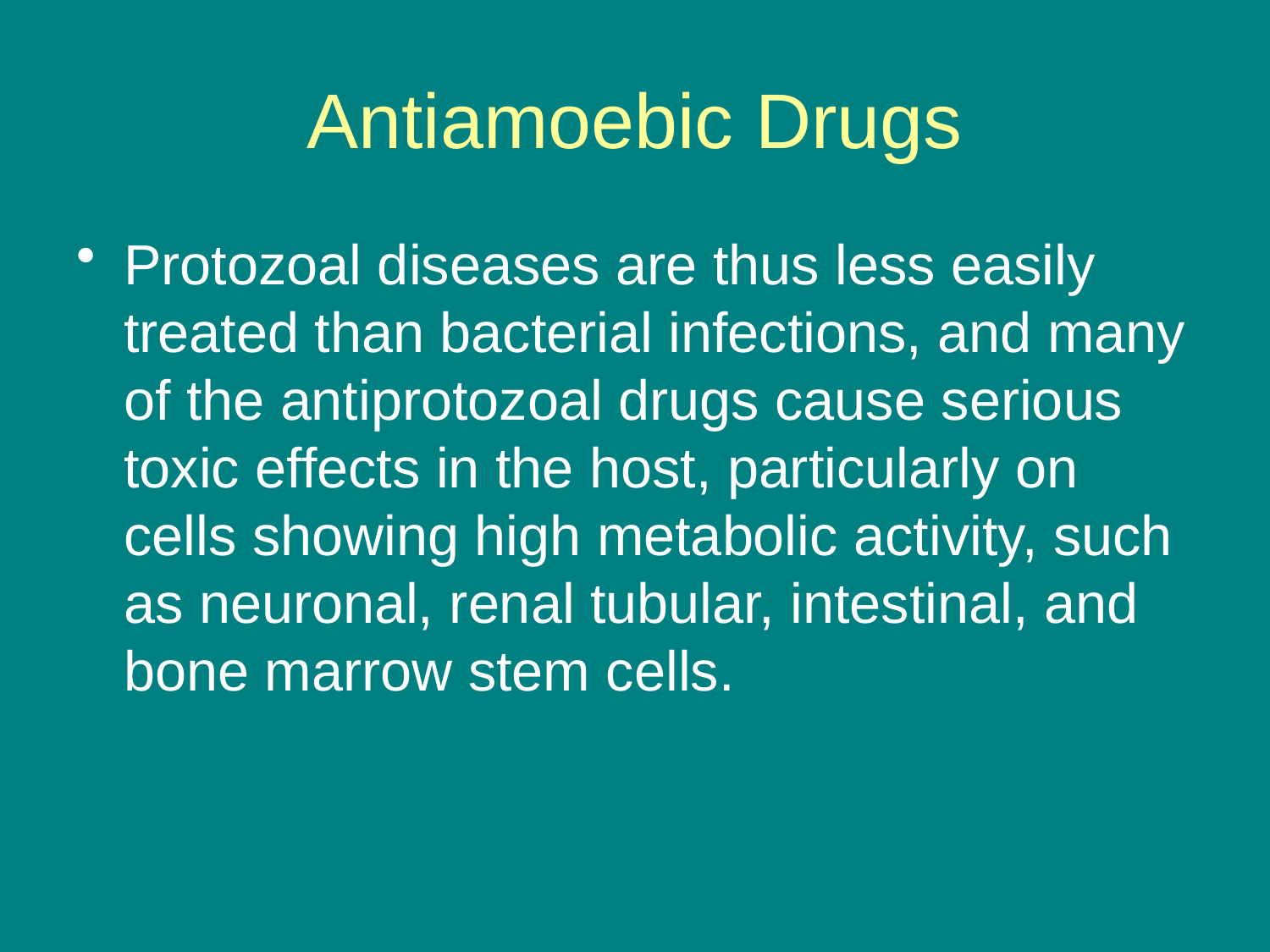

# Antiamoebic Drugs
Protozoal diseases are thus less easily treated than bacterial infections, and many of the antiprotozoal drugs cause serious toxic effects in the host, particularly on cells showing high metabolic activity, such as neuronal, renal tubular, intestinal, and bone marrow stem cells.